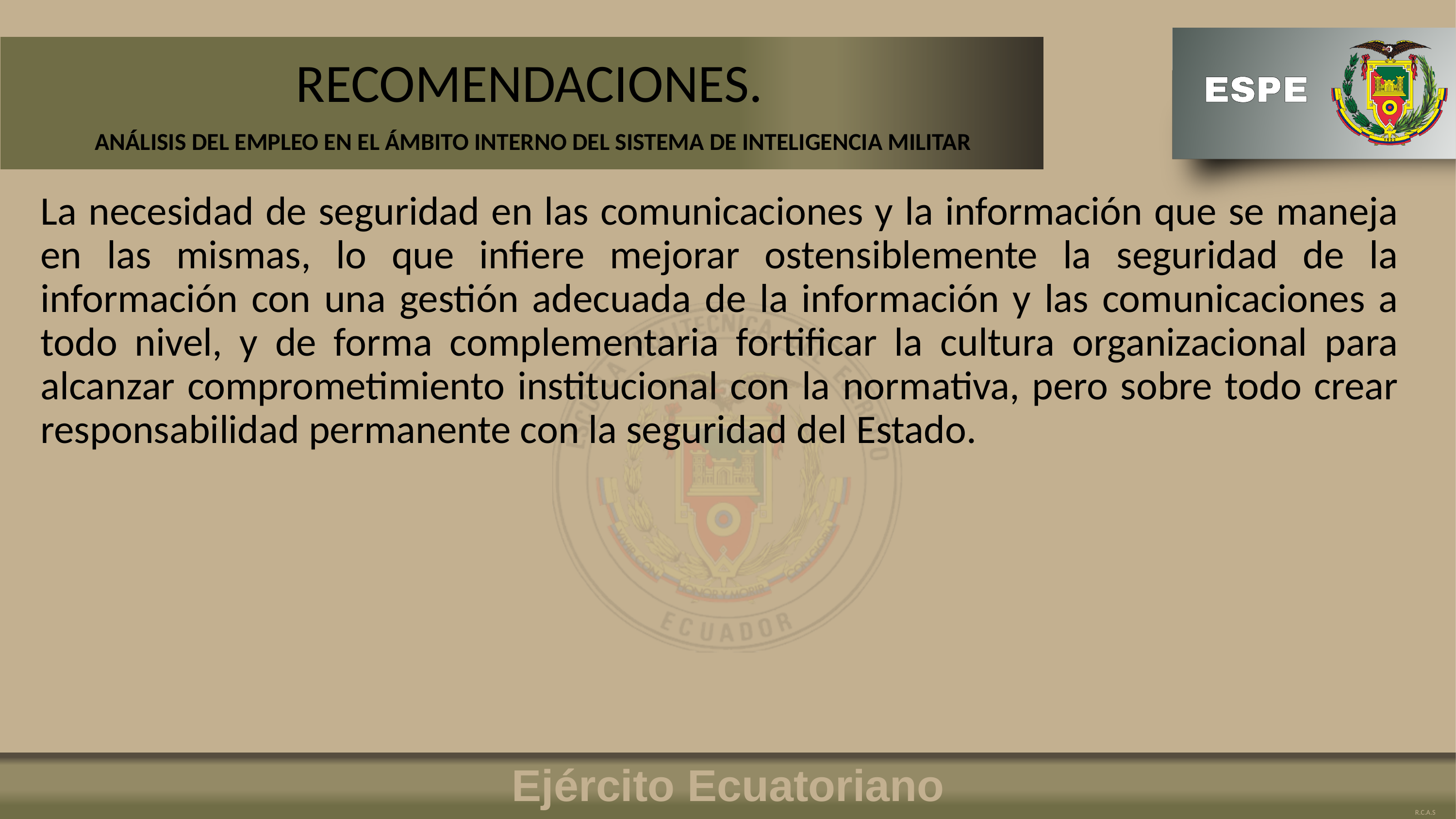

# RECOMENDACIONES.
ANÁLISIS DEL EMPLEO EN EL ÁMBITO INTERNO DEL SISTEMA DE INTELIGENCIA MILITAR
La necesidad de seguridad en las comunicaciones y la información que se maneja en las mismas, lo que infiere mejorar ostensiblemente la seguridad de la información con una gestión adecuada de la información y las comunicaciones a todo nivel, y de forma complementaria fortificar la cultura organizacional para alcanzar comprometimiento institucional con la normativa, pero sobre todo crear responsabilidad permanente con la seguridad del Estado.